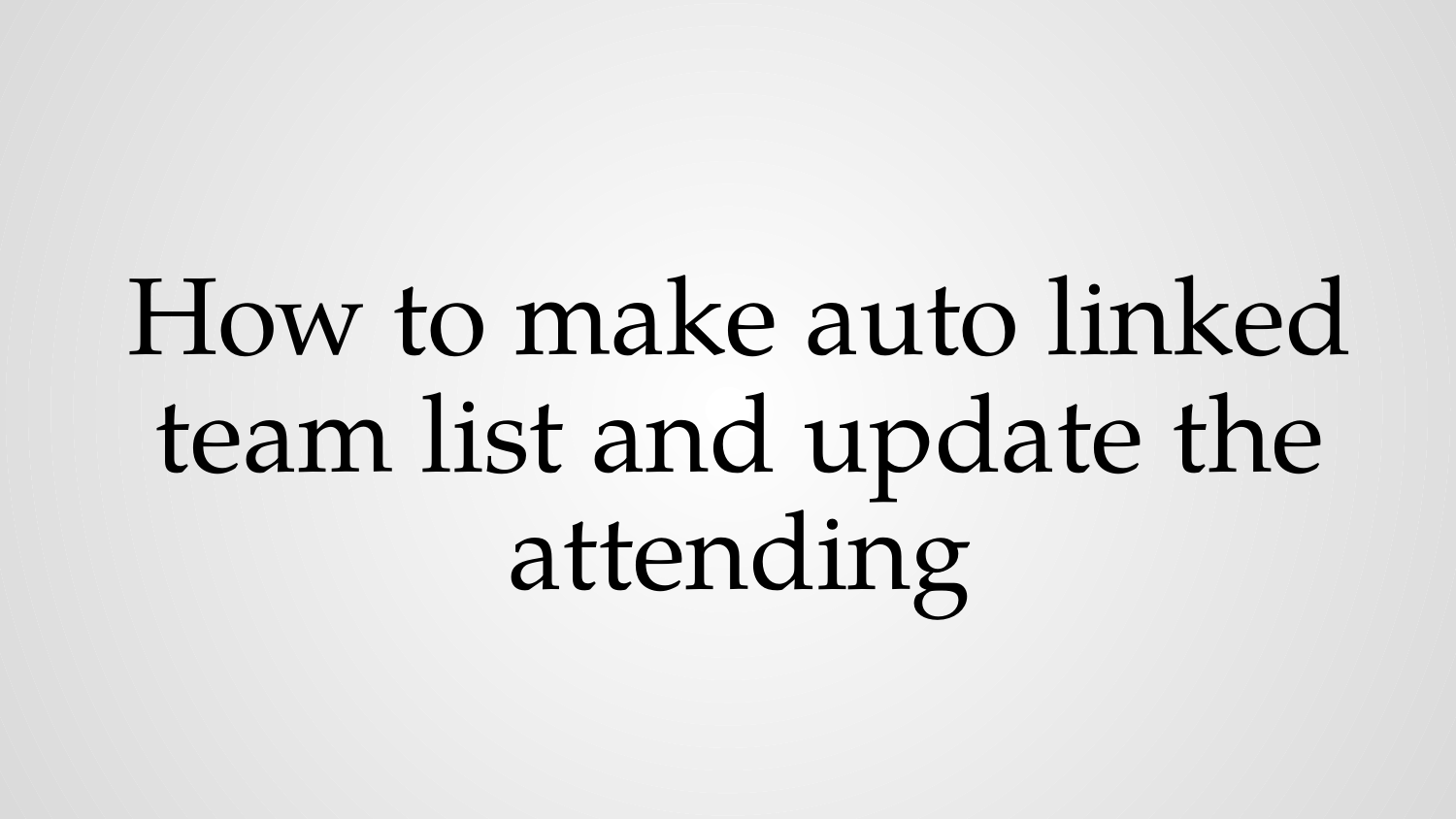

# How to make auto linked team list and update the attending